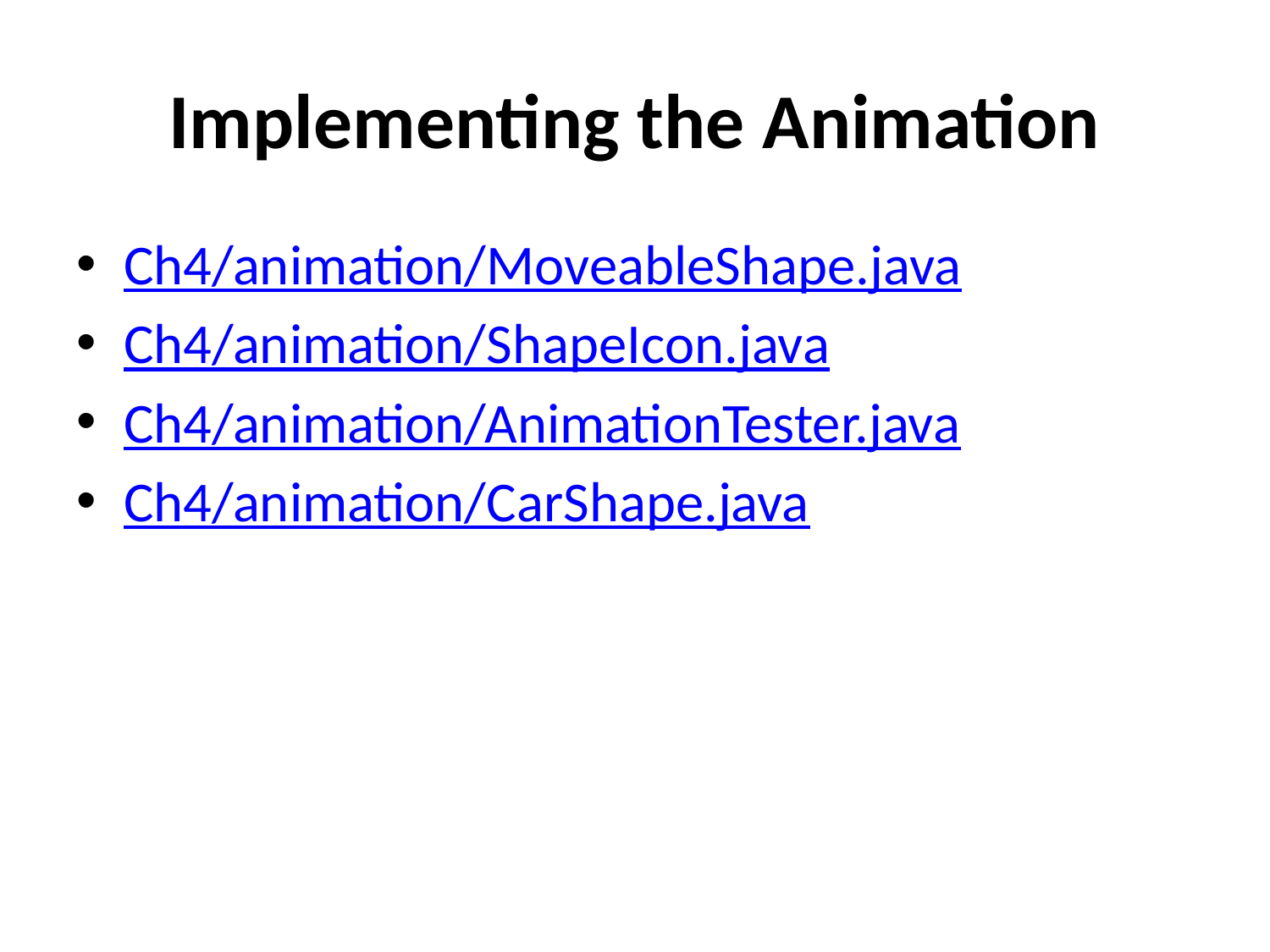

# Implementing the Animation
Ch4/animation/MoveableShape.java
Ch4/animation/ShapeIcon.java
Ch4/animation/AnimationTester.java
Ch4/animation/CarShape.java